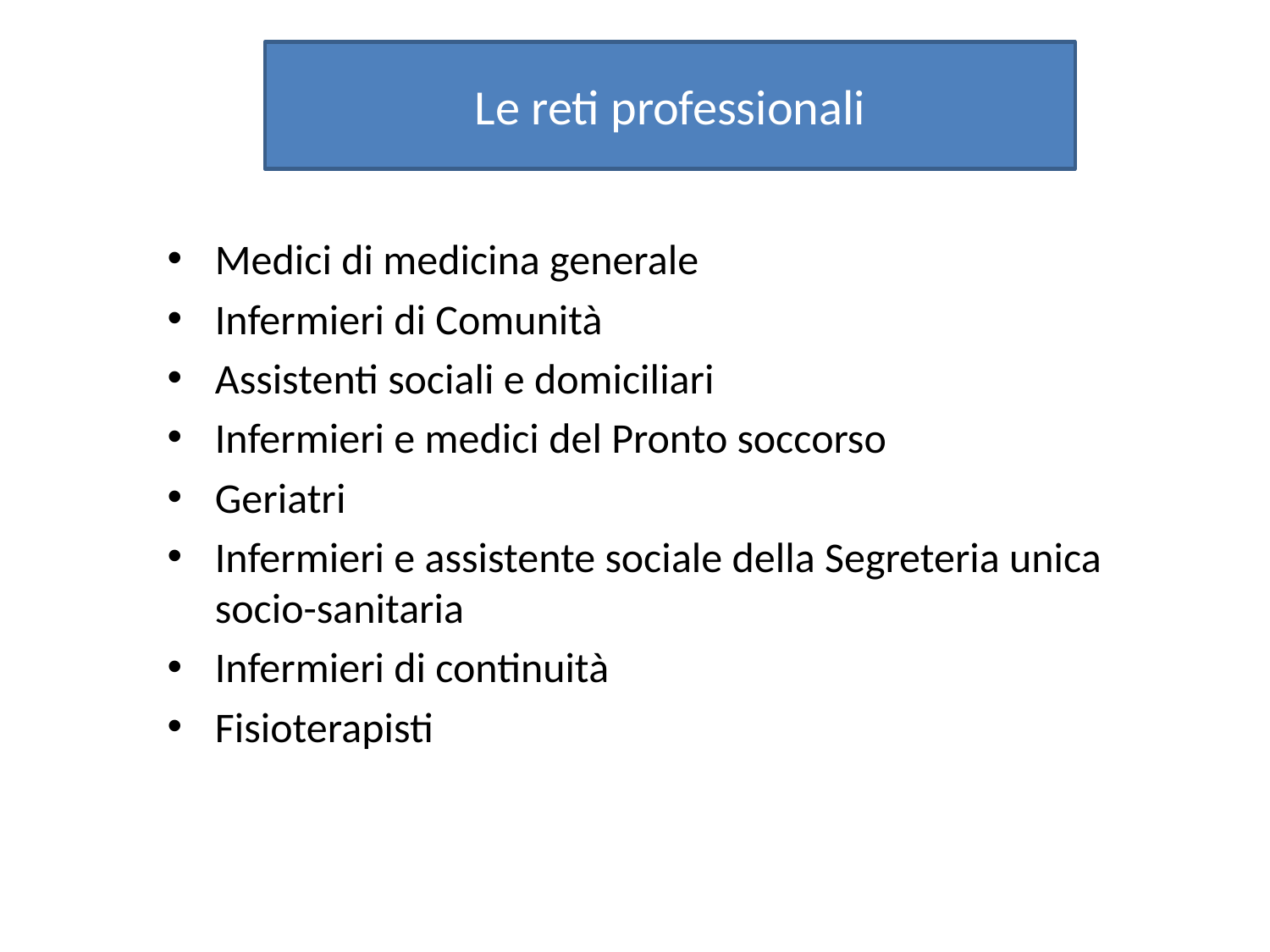

Le reti professionali
Medici di medicina generale
Infermieri di Comunità
Assistenti sociali e domiciliari
Infermieri e medici del Pronto soccorso
Geriatri
Infermieri e assistente sociale della Segreteria unica socio-sanitaria
Infermieri di continuità
Fisioterapisti